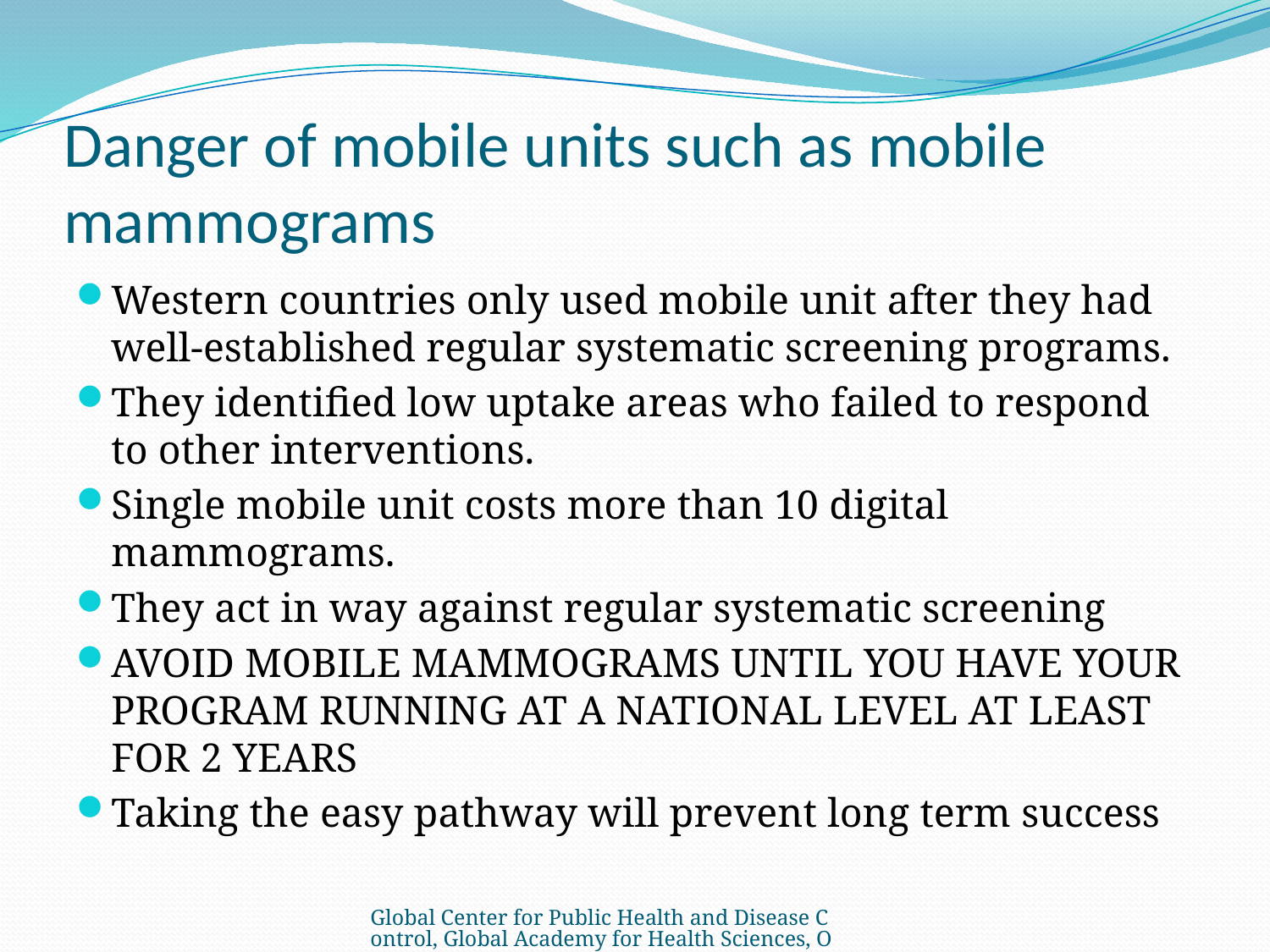

# Danger of mobile units such as mobile mammograms
Western countries only used mobile unit after they had well-established regular systematic screening programs.
They identified low uptake areas who failed to respond to other interventions.
Single mobile unit costs more than 10 digital mammograms.
They act in way against regular systematic screening
AVOID MOBILE MAMMOGRAMS UNTIL YOU HAVE YOUR PROGRAM RUNNING AT A NATIONAL LEVEL AT LEAST FOR 2 YEARS
Taking the easy pathway will prevent long term success
Global Center for Public Health and Disease Control, Global Academy for Health Sciences, OH USA